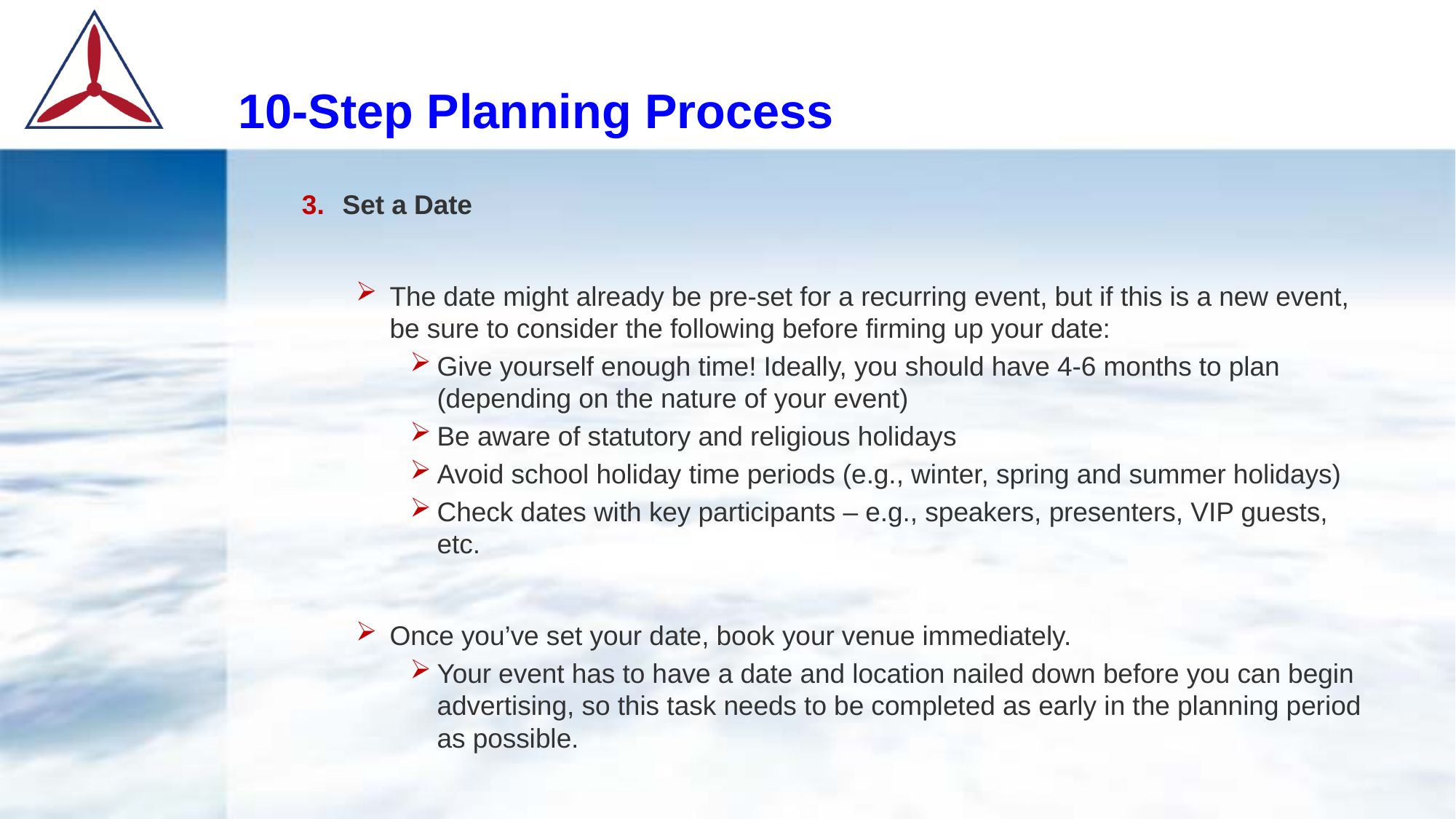

# 10-Step Planning Process
Set a Date

The date might already be pre-set for a recurring event, but if this is a new event, be sure to consider the following before firming up your date:
Give yourself enough time! Ideally, you should have 4-6 months to plan (depending on the nature of your event)
Be aware of statutory and religious holidays
Avoid school holiday time periods (e.g., winter, spring and summer holidays)
Check dates with key participants – e.g., speakers, presenters, VIP guests, etc.

Once you’ve set your date, book your venue immediately.
Your event has to have a date and location nailed down before you can begin advertising, so this task needs to be completed as early in the planning period as possible.